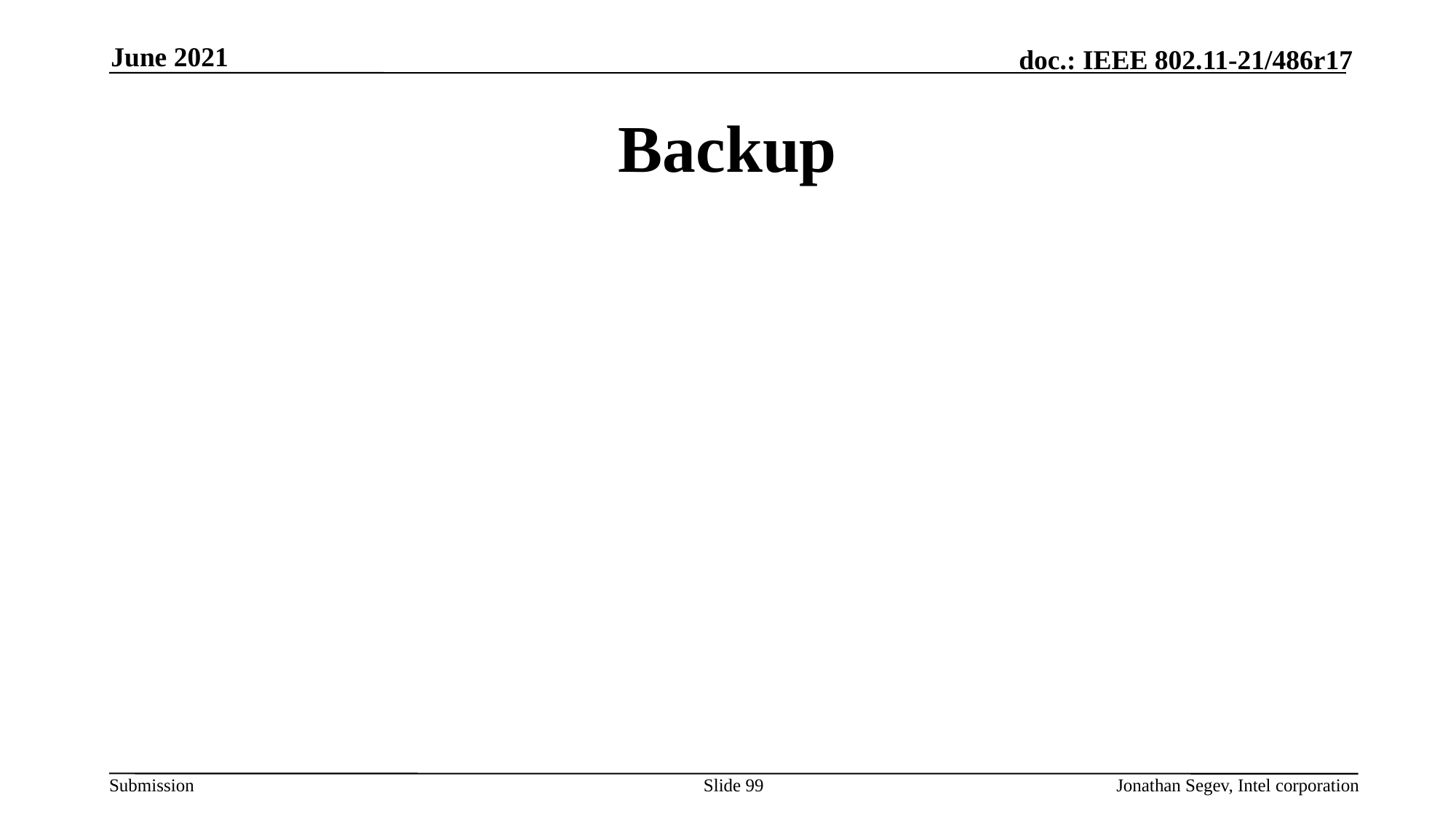

June 2021
# Backup

Slide 99
Jonathan Segev, Intel corporation